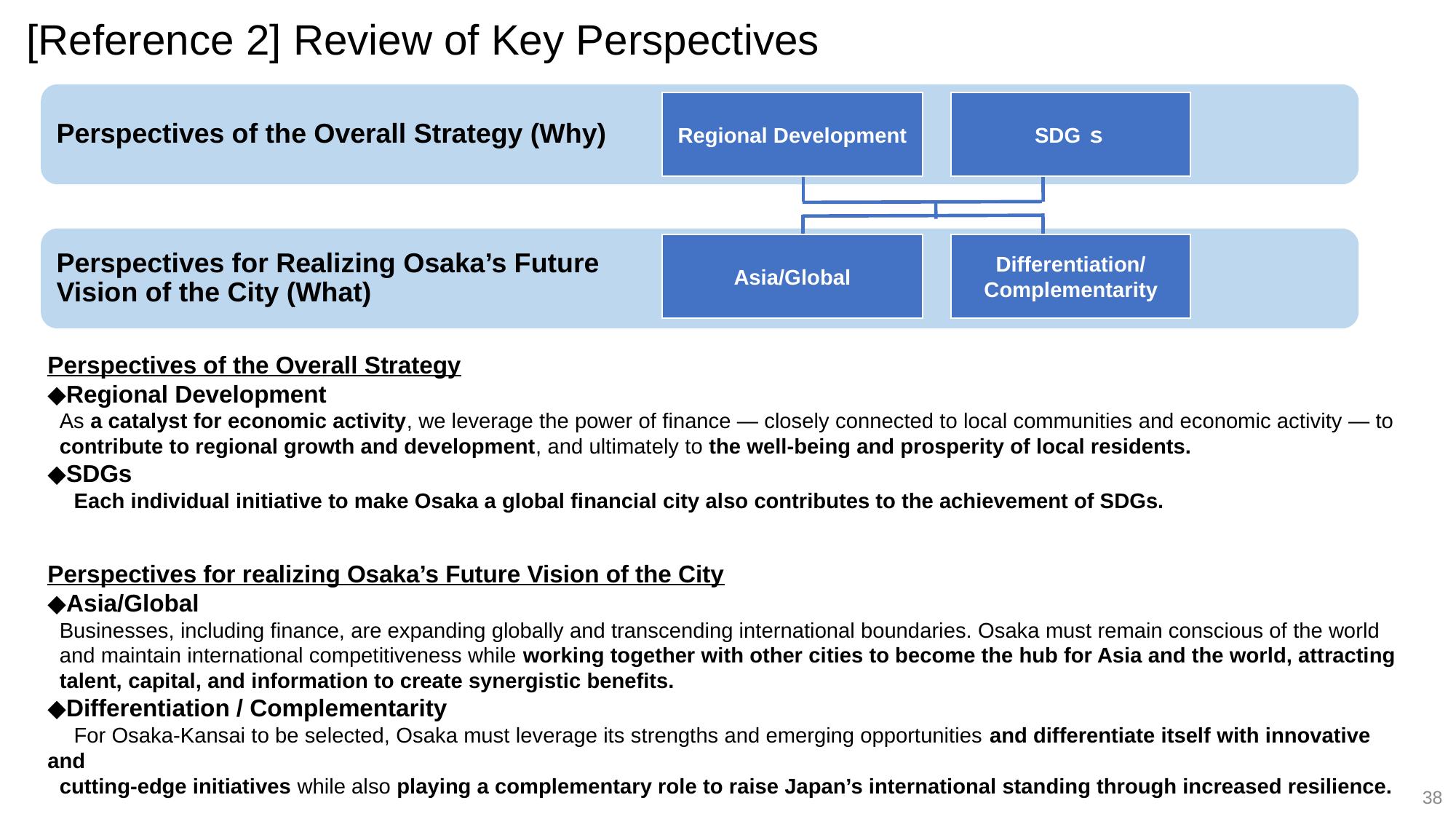

[Reference 2] Review of Key Perspectives
Perspectives of the Overall Strategy (Why)
Regional Development
SDGｓ
Perspectives for Realizing Osaka’s Future
Vision of the City (What)
Asia/Global
Differentiation/
Complementarity
Perspectives of the Overall Strategy
◆Regional Development
  As a catalyst for economic activity, we leverage the power of finance — closely connected to local communities and economic activity — to
  contribute to regional growth and development, and ultimately to the well-being and prosperity of local residents.
◆SDGs
　Each individual initiative to make Osaka a global financial city also contributes to the achievement of SDGs.

Perspectives for realizing Osaka’s Future Vision of the City
◆Asia/Global
  Businesses, including finance, are expanding globally and transcending international boundaries. Osaka must remain conscious of the world
  and maintain international competitiveness while working together with other cities to become the hub for Asia and the world, attracting
  talent, capital, and information to create synergistic benefits.
◆Differentiation / Complementarity
　For Osaka-Kansai to be selected, Osaka must leverage its strengths and emerging opportunities and differentiate itself with innovative and
  cutting-edge initiatives while also playing a complementary role to raise Japan’s international standing through increased resilience.

38